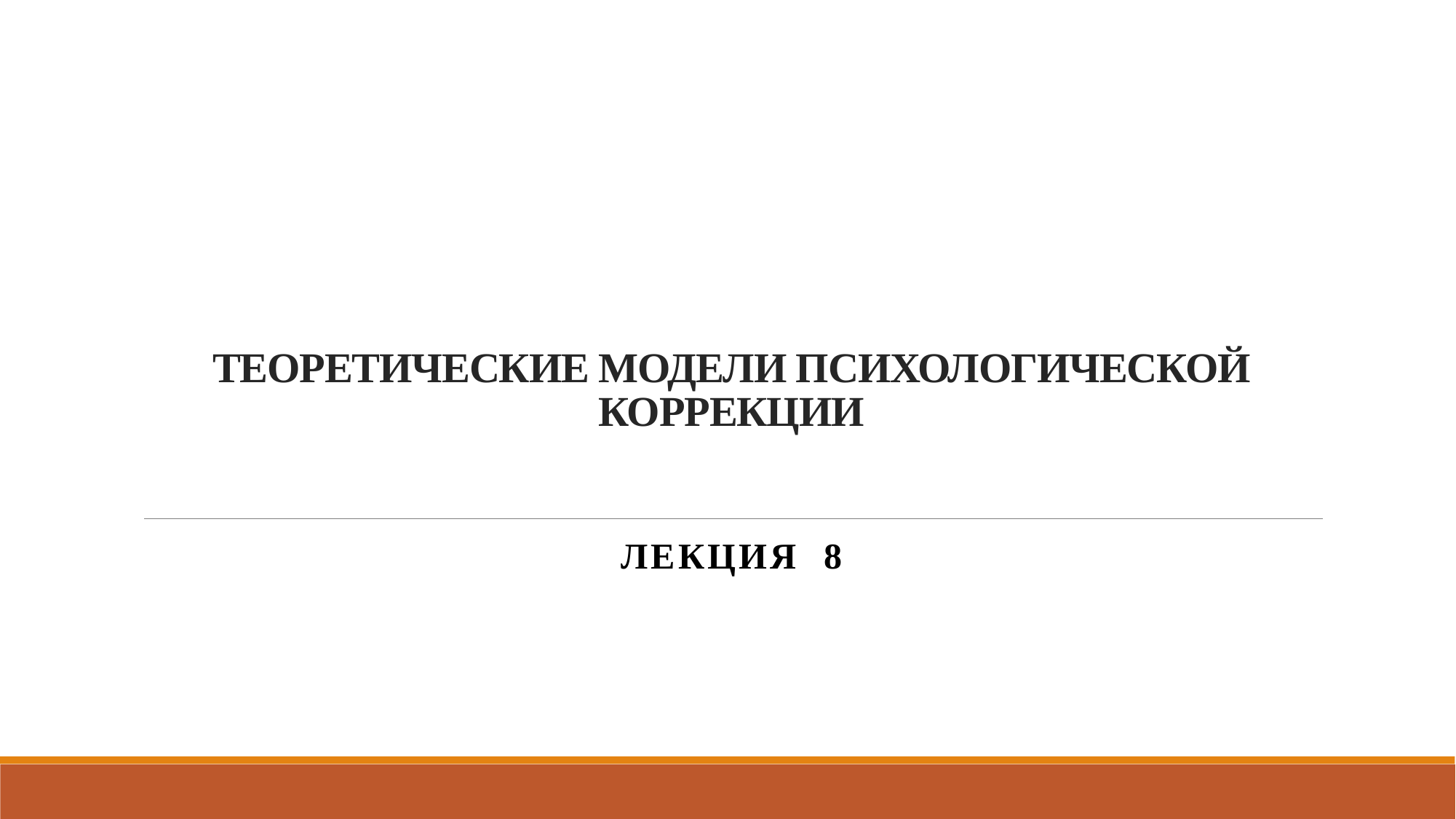

# ТЕОРЕТИЧЕСКИЕ МОДЕЛИ ПСИХОЛОГИЧЕСКОЙ КОРРЕКЦИИ
Лекция  8